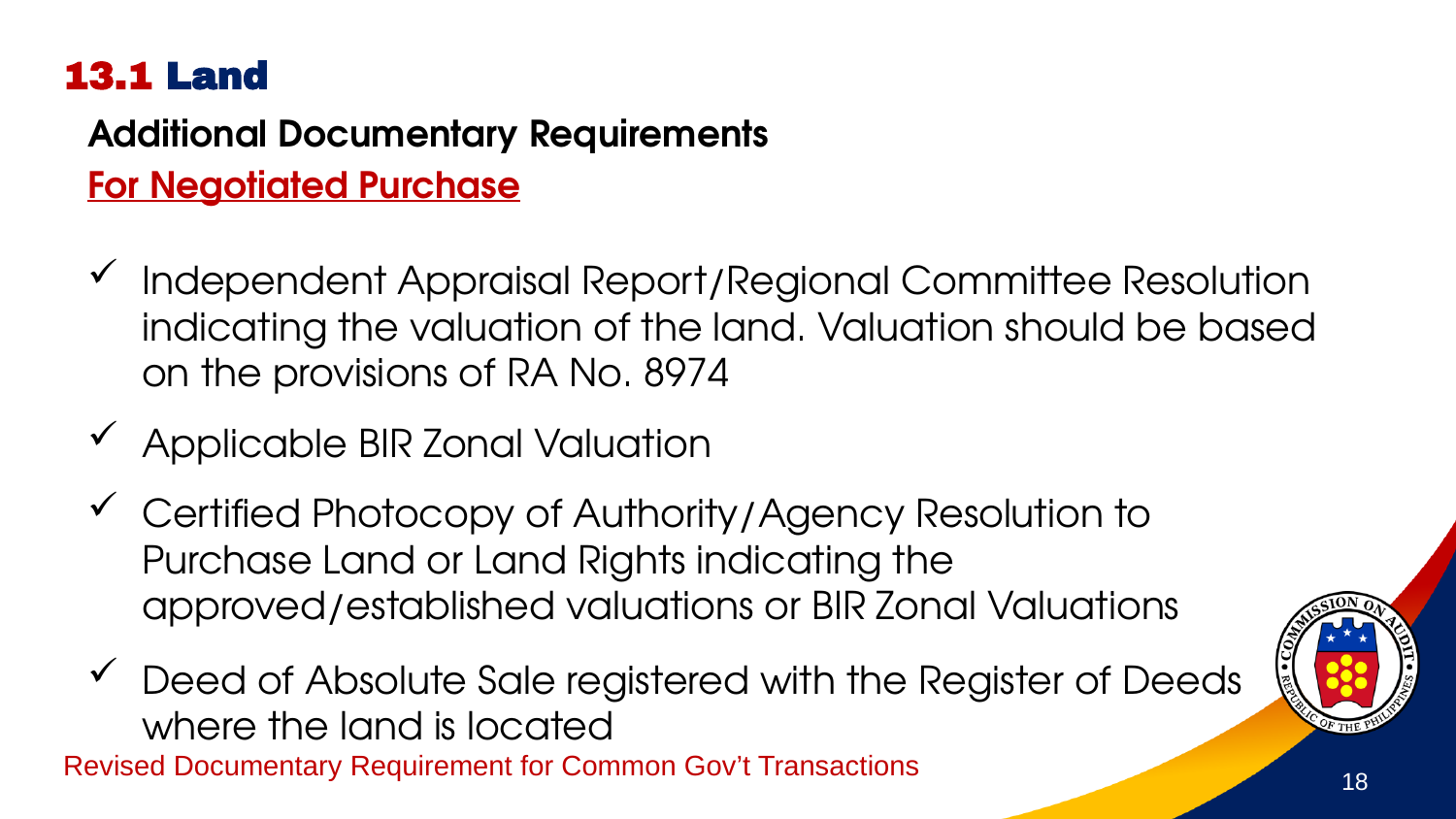

13.1 Land
Additional Documentary Requirements
For Negotiated Purchase

Independent Appraisal Report/Regional Committee Resolution indicating the valuation of the land. Valuation should be based on the provisions of RA No. 8974
Applicable BIR Zonal Valuation
Certified Photocopy of Authority/Agency Resolution to Purchase Land or Land Rights indicating the approved/established valuations or BIR Zonal Valuations
Deed of Absolute Sale registered with the Register of Deeds where the land is located
# Revised Documentary Requirement for Common Gov’t Transactions
18